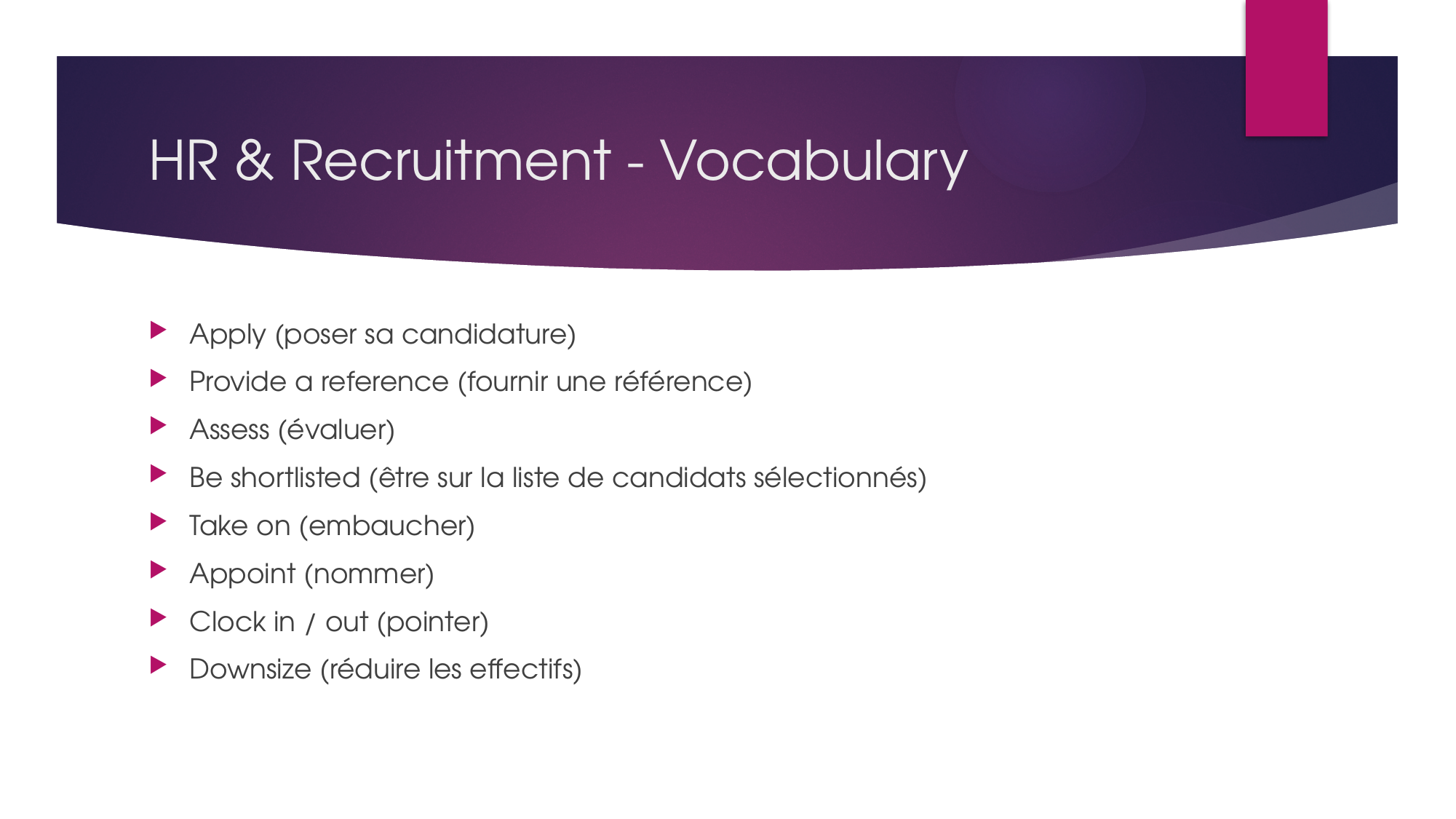

# HR & Recruitment - Vocabulary
Apply (poser sa candidature)
Provide a reference (fournir une référence)
Assess (évaluer)
Be shortlisted (être sur la liste de candidats sélectionnés)
Take on (embaucher)
Appoint (nommer)
Clock in / out (pointer)
Downsize (réduire les effectifs)